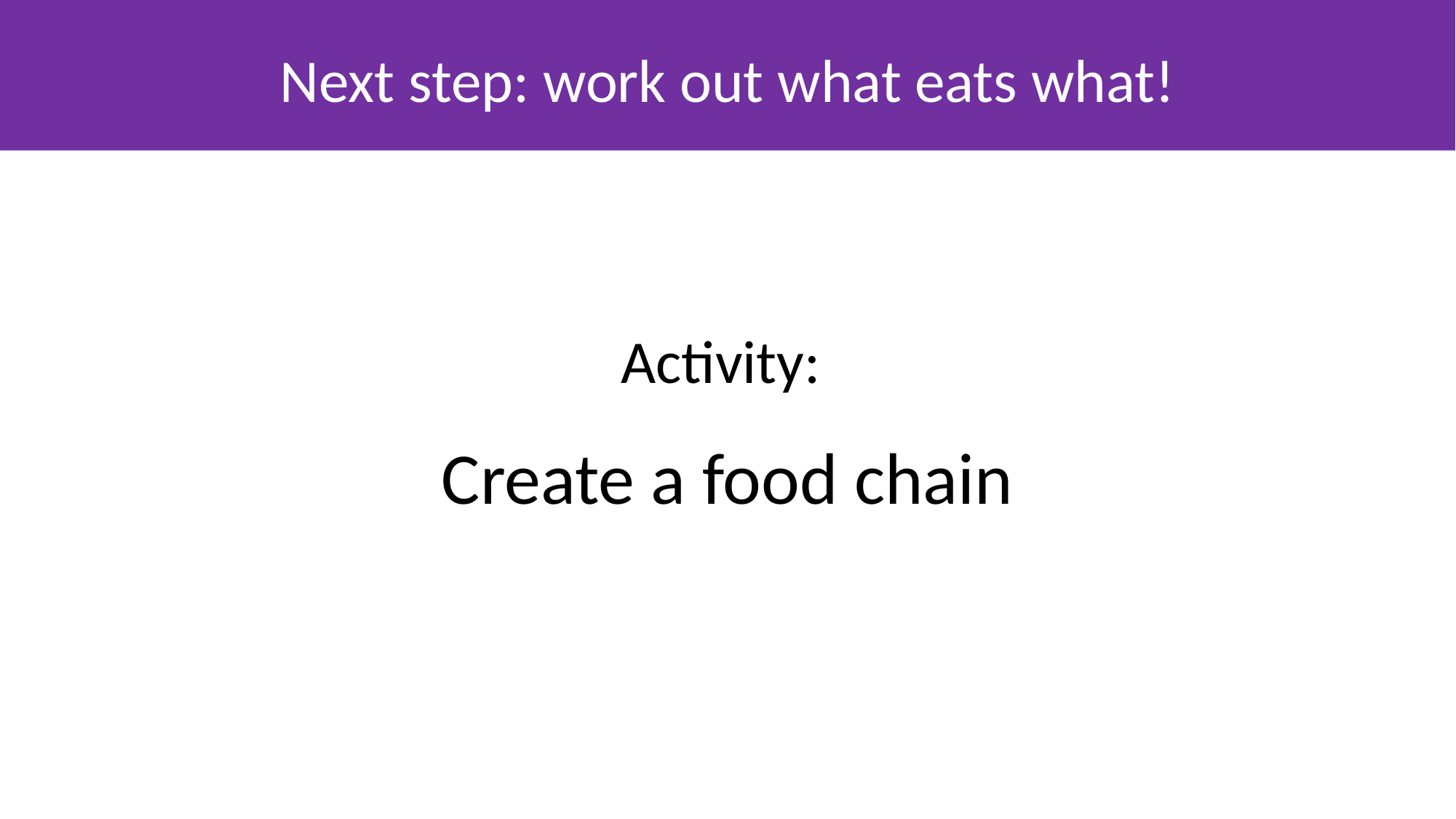

Next step: work out what eats what!

Activity:

Create a food chain